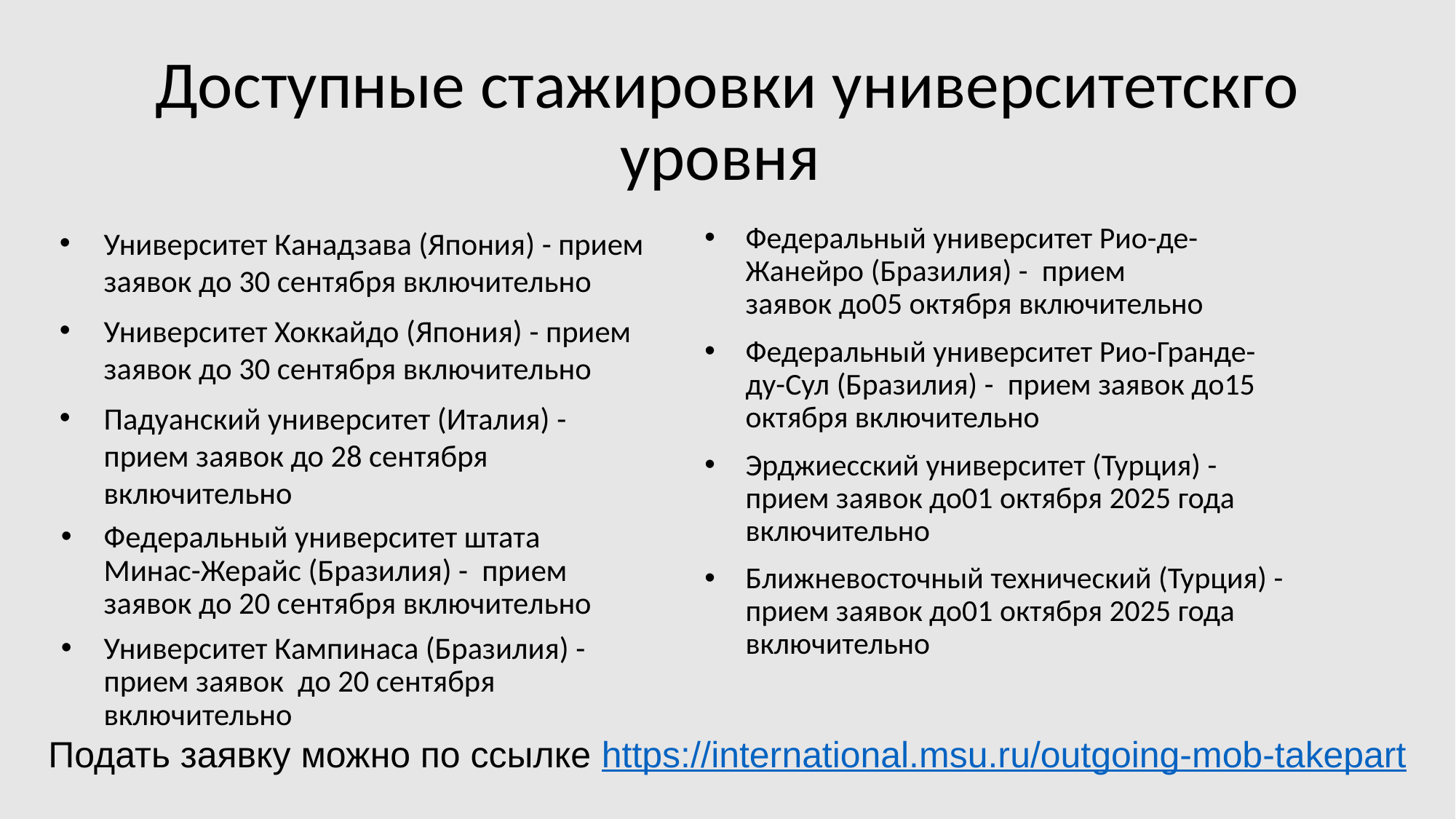

# Доступные стажировки университетскго уровня
Федеральный университет Рио-де-Жанейро (Бразилия) -  прием заявок до05 октября включительно
Федеральный университет Рио-Гранде-ду-Сул (Бразилия) -  прием заявок до15 октября включительно
Эрджиесский университет (Турция) - прием заявок до01 октября 2025 года включительно
Ближневосточный технический (Турция) - прием заявок до01 октября 2025 года включительно
Университет Канадзава (Япония) - прием заявок до 30 сентября включительно
Университет Хоккайдо (Япония) - прием заявок до 30 сентября включительно
Падуанский университет (Италия) -  прием заявок до 28 сентября включительно
Федеральный университет штата Минас-Жерайс (Бразилия) -  прием заявок до 20 сентября включительно
Университет Кампинаса (Бразилия) -  прием заявок  до 20 сентября включительно

Подать заявку можно по ссылке https://international.msu.ru/outgoing-mob-takepart